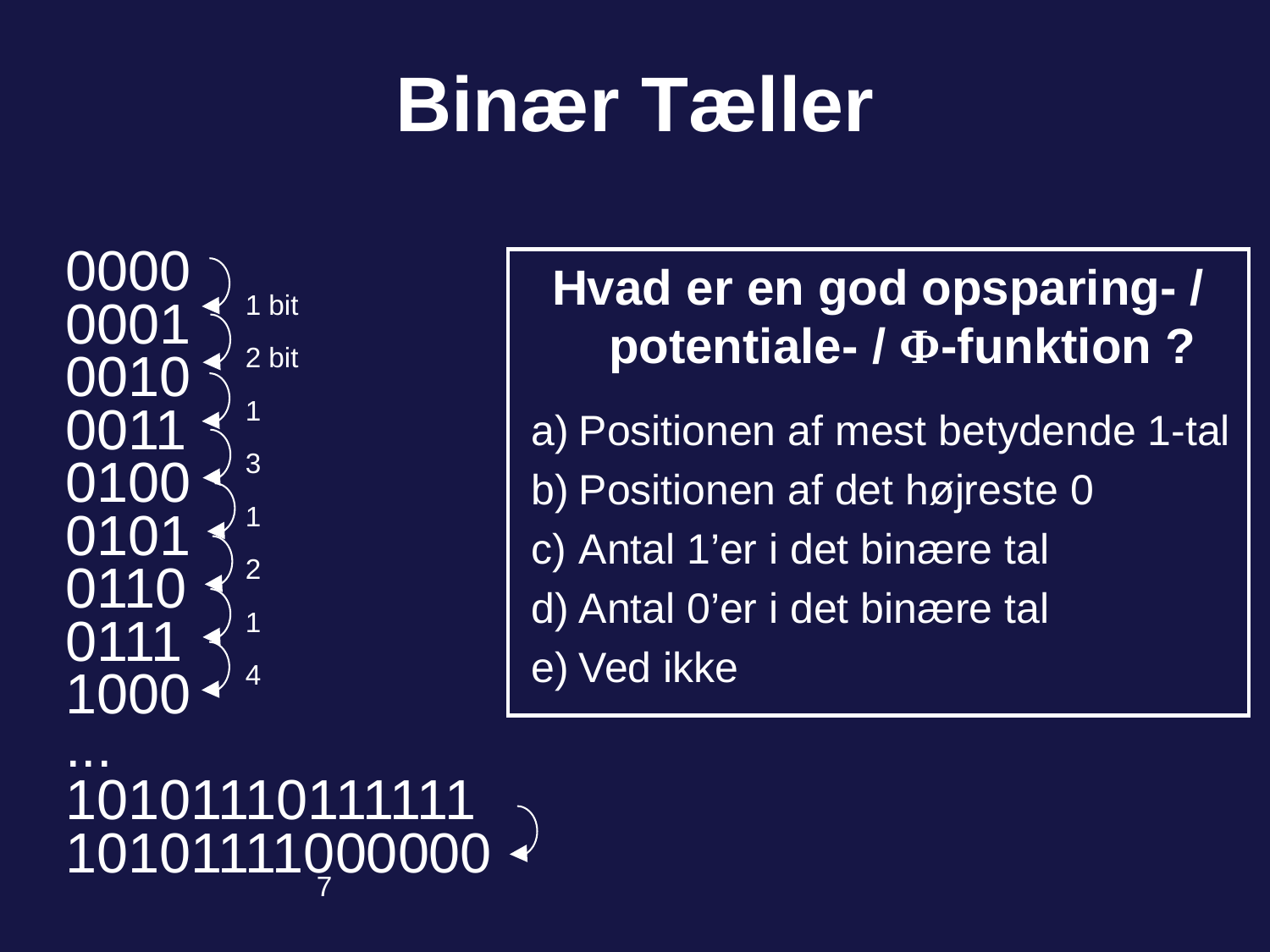

# Binær Tæller
0000
0001
0010
0011
0100
0101
0110
0111
1000
...
10101110111111
10101111000000

Hvad er en god opsparing- / potentiale- / Φ-funktion ?

1 bit
2 bit
1
3
1
2
1
4

			      7
Positionen af mest betydende 1-tal
Positionen af det højreste 0
Antal 1’er i det binære tal
Antal 0’er i det binære tal
Ved ikke

69 of 142